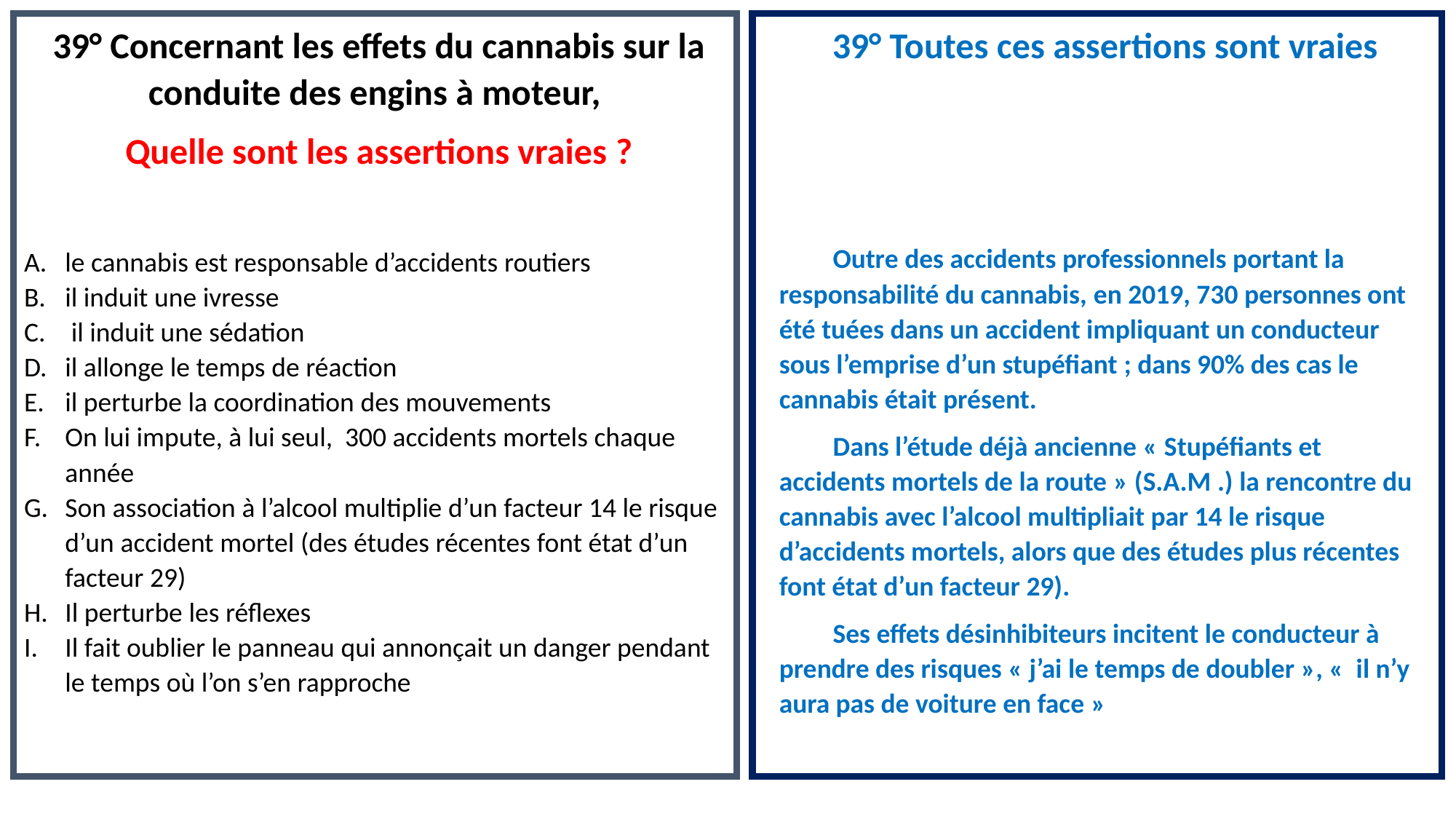

39° Concernant les effets du cannabis sur la conduite des engins à moteur,
Quelle sont les assertions vraies ?

le cannabis est responsable d’accidents routiers
il induit une ivresse
 il induit une sédation
il allonge le temps de réaction
il perturbe la coordination des mouvements
On lui impute, à lui seul,  300 accidents mortels chaque année
Son association à l’alcool multiplie d’un facteur 14 le risque d’un accident mortel (des études récentes font état d’un facteur 29)
Il perturbe les réflexes
Il fait oublier le panneau qui annonçait un danger pendant le temps où l’on s’en rapproche

39° Toutes ces assertions sont vraies

Outre des accidents professionnels portant la responsabilité du cannabis, en 2019, 730 personnes ont été tuées dans un accident impliquant un conducteur sous l’emprise d’un stupéfiant ; dans 90% des cas le cannabis était présent.
Dans l’étude déjà ancienne « Stupéfiants et accidents mortels de la route » (S.A.M .) la rencontre du cannabis avec l’alcool multipliait par 14 le risque d’accidents mortels, alors que des études plus récentes font état d’un facteur 29).
Ses effets désinhibiteurs incitent le conducteur à prendre des risques « j’ai le temps de doubler », «  il n’y aura pas de voiture en face »